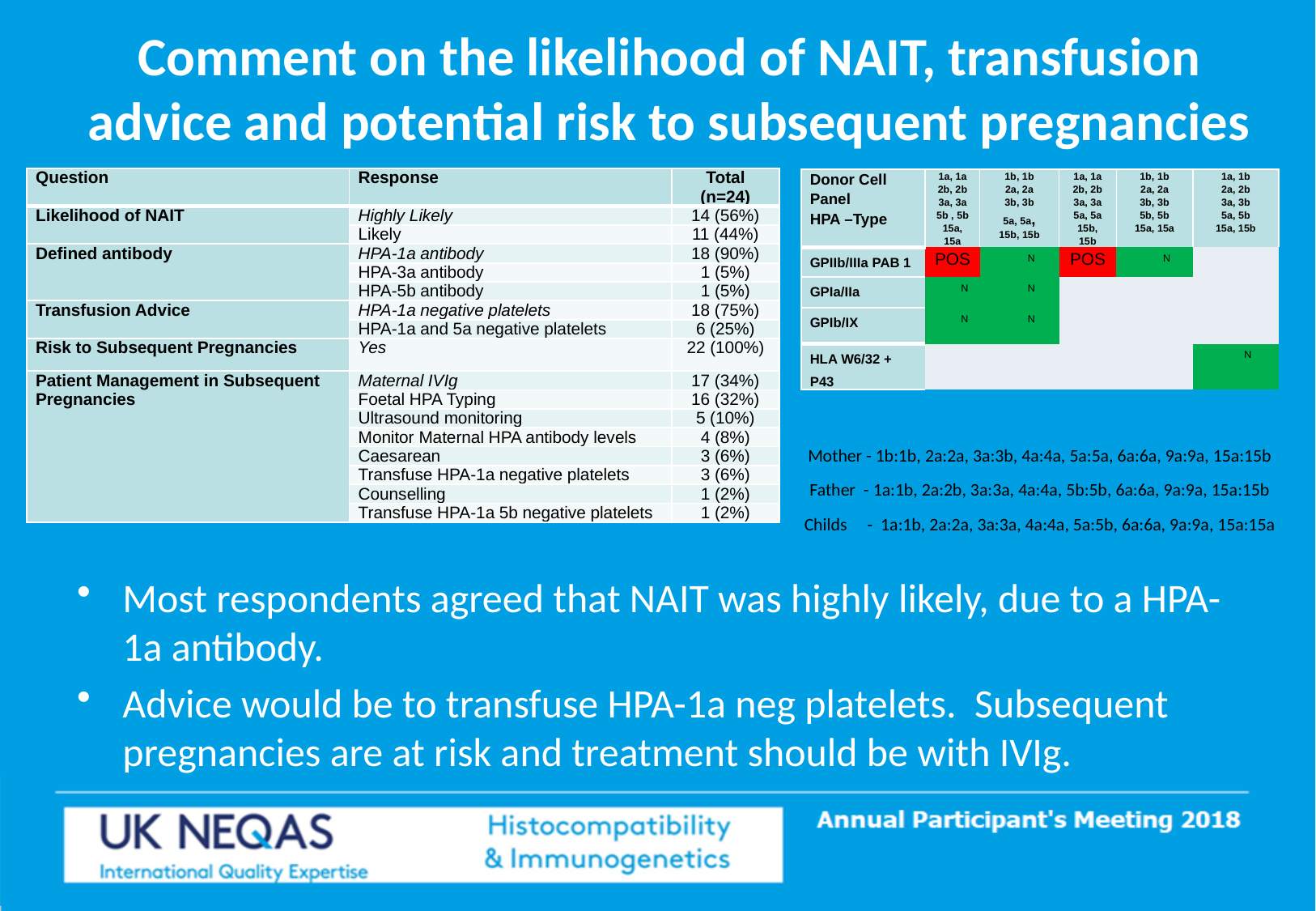

# Comment on the likelihood of NAIT, transfusion advice and potential risk to subsequent pregnancies
| Question | Response | Total (n=24) |
| --- | --- | --- |
| Likelihood of NAIT | Highly Likely | 14 (56%) |
|  | Likely | 11 (44%) |
| Defined antibody | HPA-1a antibody | 18 (90%) |
|  | HPA-3a antibody | 1 (5%) |
|  | HPA-5b antibody | 1 (5%) |
| Transfusion Advice | HPA-1a negative platelets | 18 (75%) |
|  | HPA-1a and 5a negative platelets | 6 (25%) |
| Risk to Subsequent Pregnancies | Yes | 22 (100%) |
| Patient Management in Subsequent Pregnancies | Maternal IVIg | 17 (34%) |
|  | Foetal HPA Typing | 16 (32%) |
|  | Ultrasound monitoring | 5 (10%) |
|  | Monitor Maternal HPA antibody levels | 4 (8%) |
|  | Caesarean | 3 (6%) |
|  | Transfuse HPA-1a negative platelets | 3 (6%) |
|  | Counselling | 1 (2%) |
|  | Transfuse HPA-1a 5b negative platelets | 1 (2%) |
| Donor Cell Panel HPA –Type | 1a, 1a 2b, 2b 3a, 3a 5b , 5b 15a, 15a | 1b, 1b 2a, 2a 3b, 3b 5a, 5a, 15b, 15b | 1a, 1a 2b, 2b 3a, 3a 5a, 5a 15b, 15b | 1b, 1b 2a, 2a 3b, 3b 5b, 5b 15a, 15a | 1a, 1b 2a, 2b 3a, 3b 5a, 5b 15a, 15b |
| --- | --- | --- | --- | --- | --- |
| GPIIb/IIIa PAB 1 | POS | N | POS | N |  |
| GPIa/IIa | N | N |  |  |  |
| GPIb/IX | N | N |  |  |  |
| HLA W6/32 + P43 |  |  |  |  | N |
Mother - 1b:1b, 2a:2a, 3a:3b, 4a:4a, 5a:5a, 6a:6a, 9a:9a, 15a:15b
Father  - 1a:1b, 2a:2b, 3a:3a, 4a:4a, 5b:5b, 6a:6a, 9a:9a, 15a:15b
Childs     -  1a:1b, 2a:2a, 3a:3a, 4a:4a, 5a:5b, 6a:6a, 9a:9a, 15a:15a
Most respondents agreed that NAIT was highly likely, due to a HPA-1a antibody.
Advice would be to transfuse HPA-1a neg platelets.  Subsequent pregnancies are at risk and treatment should be with IVIg.